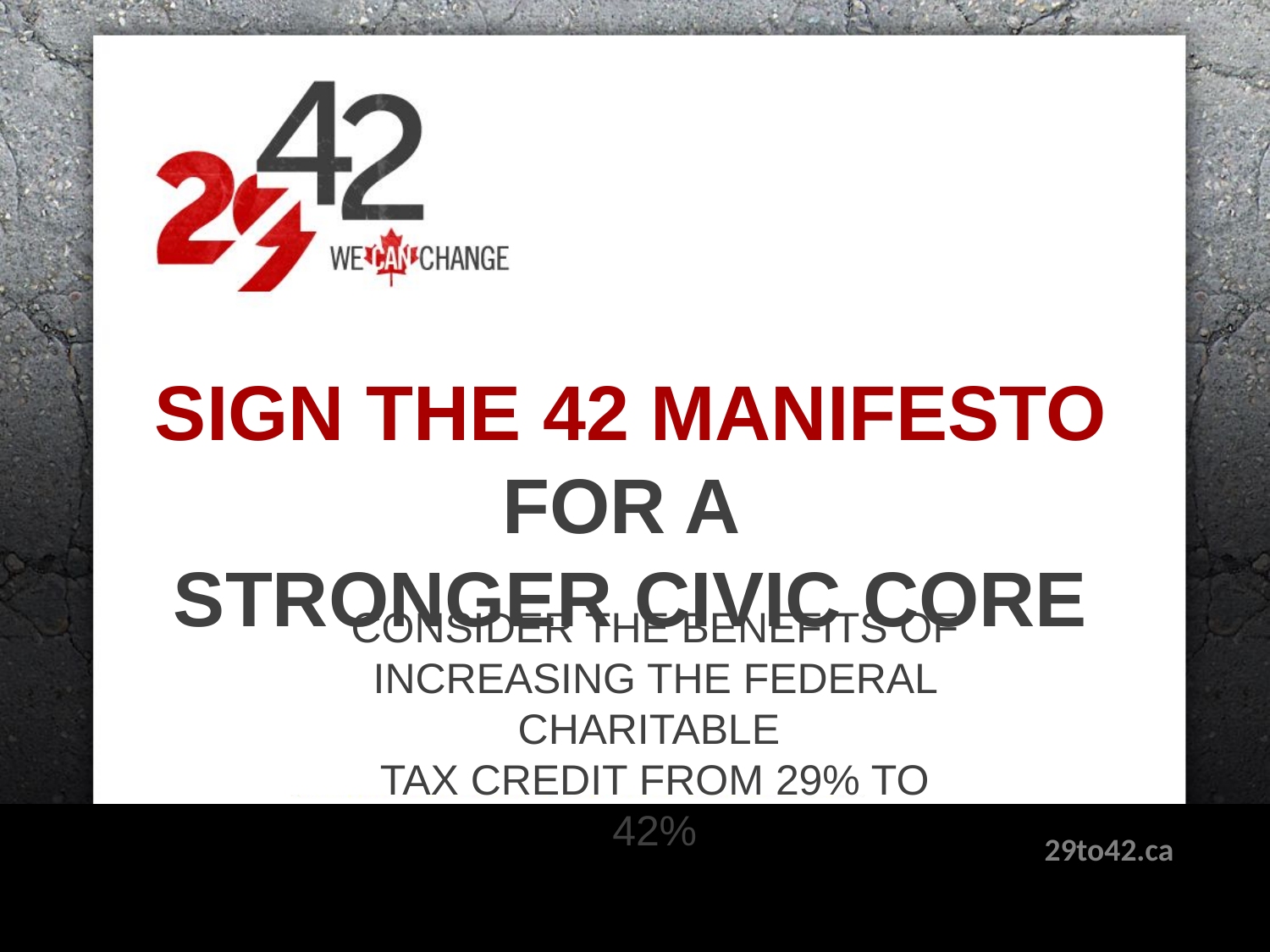

# Sign the 42 Manifesto for a stronger civic core
consider the benefits of increasing the Federal charitable
tax credit from 29% to 42%